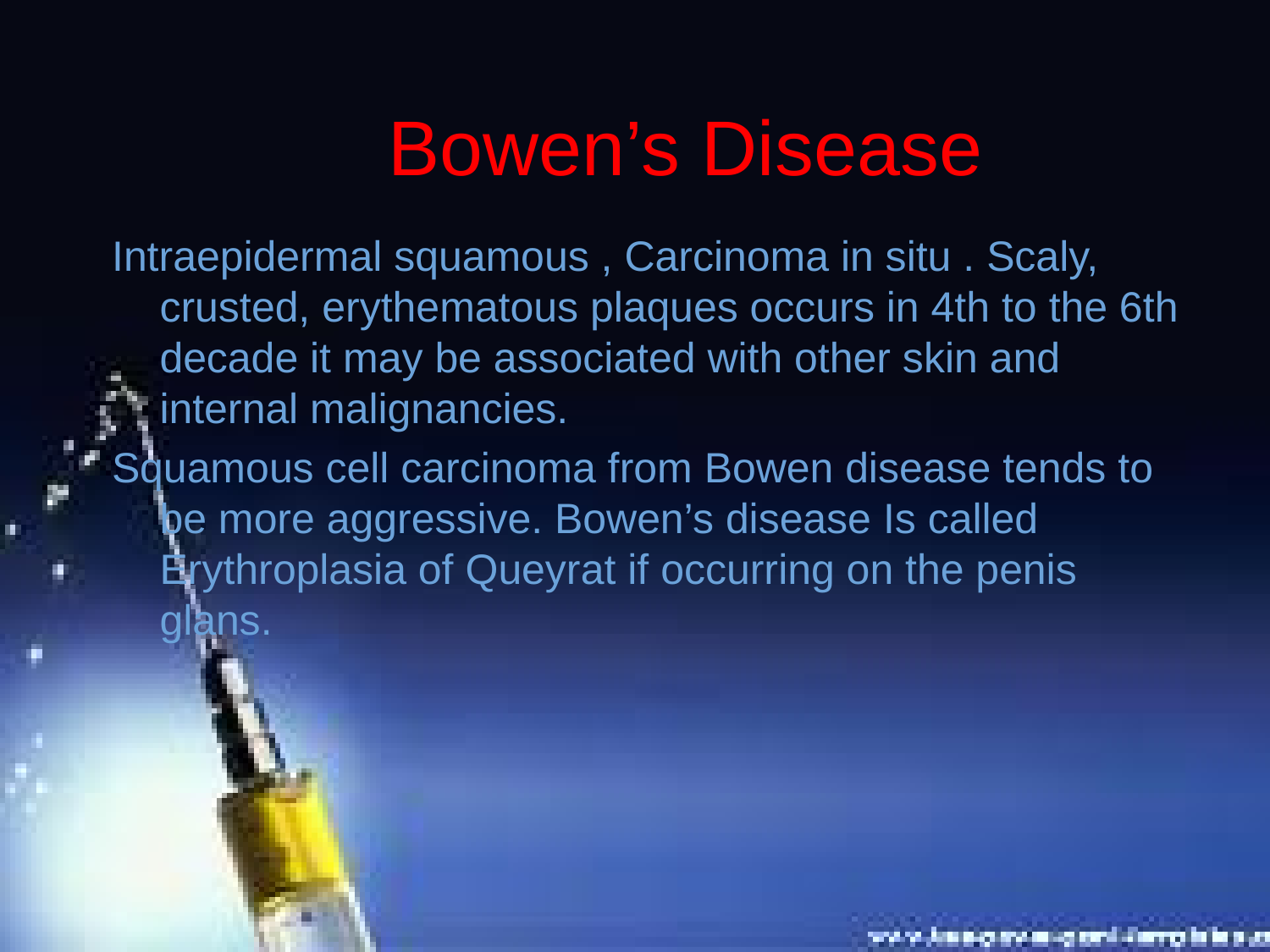

# Bowen’s Disease
Intraepidermal squamous , Carcinoma in situ . Scaly, crusted, erythematous plaques occurs in 4th to the 6th decade it may be associated with other skin and internal malignancies.
Squamous cell carcinoma from Bowen disease tends to be more aggressive. Bowen’s disease Is called Erythroplasia of Queyrat if occurring on the penis glans.